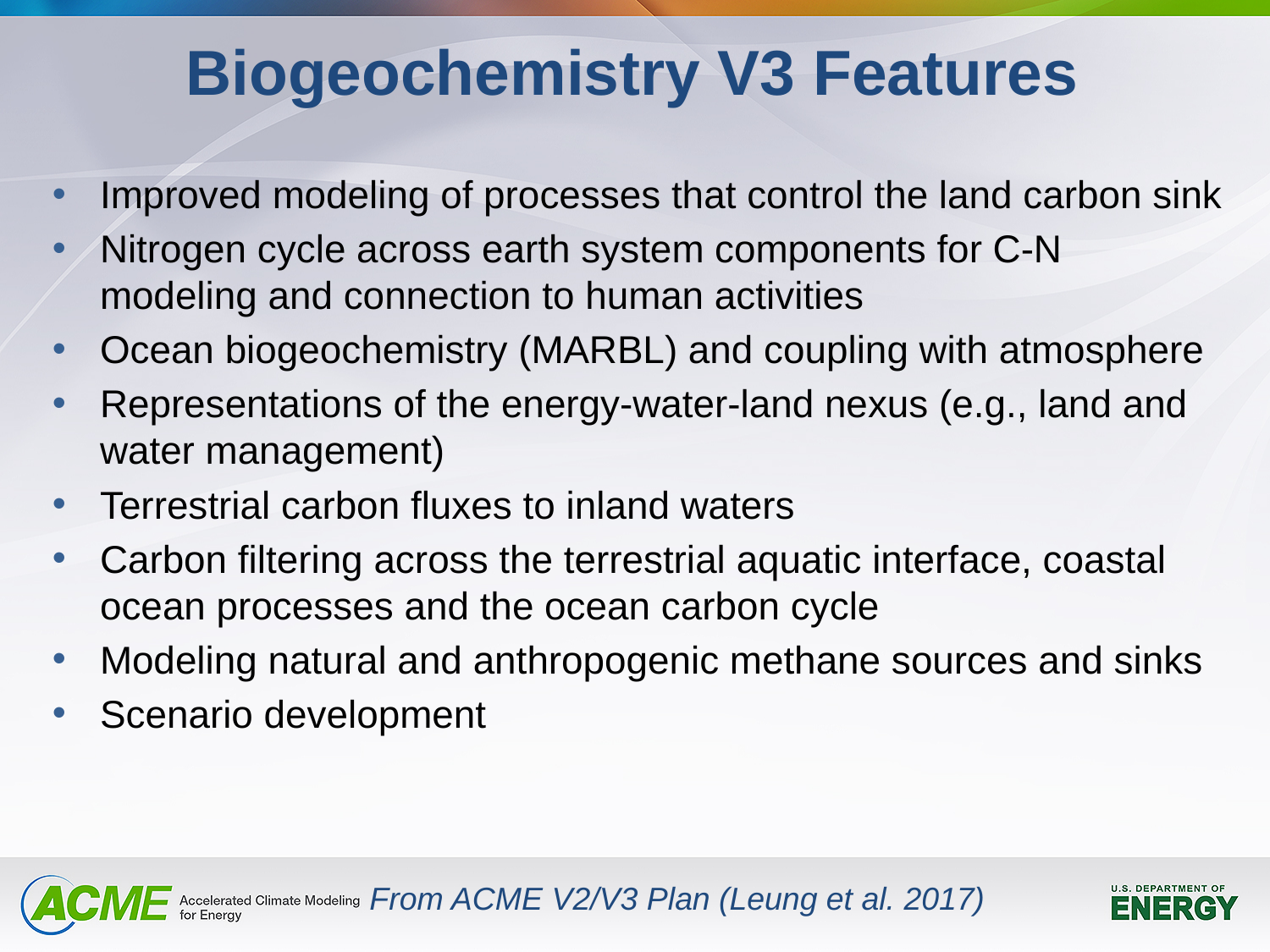

Biogeochemistry V3 Features
Improved modeling of processes that control the land carbon sink
Nitrogen cycle across earth system components for C-N modeling and connection to human activities
Ocean biogeochemistry (MARBL) and coupling with atmosphere
Representations of the energy-water-land nexus (e.g., land and water management)
Terrestrial carbon fluxes to inland waters
Carbon filtering across the terrestrial aquatic interface, coastal ocean processes and the ocean carbon cycle
Modeling natural and anthropogenic methane sources and sinks
Scenario development

From ACME V2/V3 Plan (Leung et al. 2017)